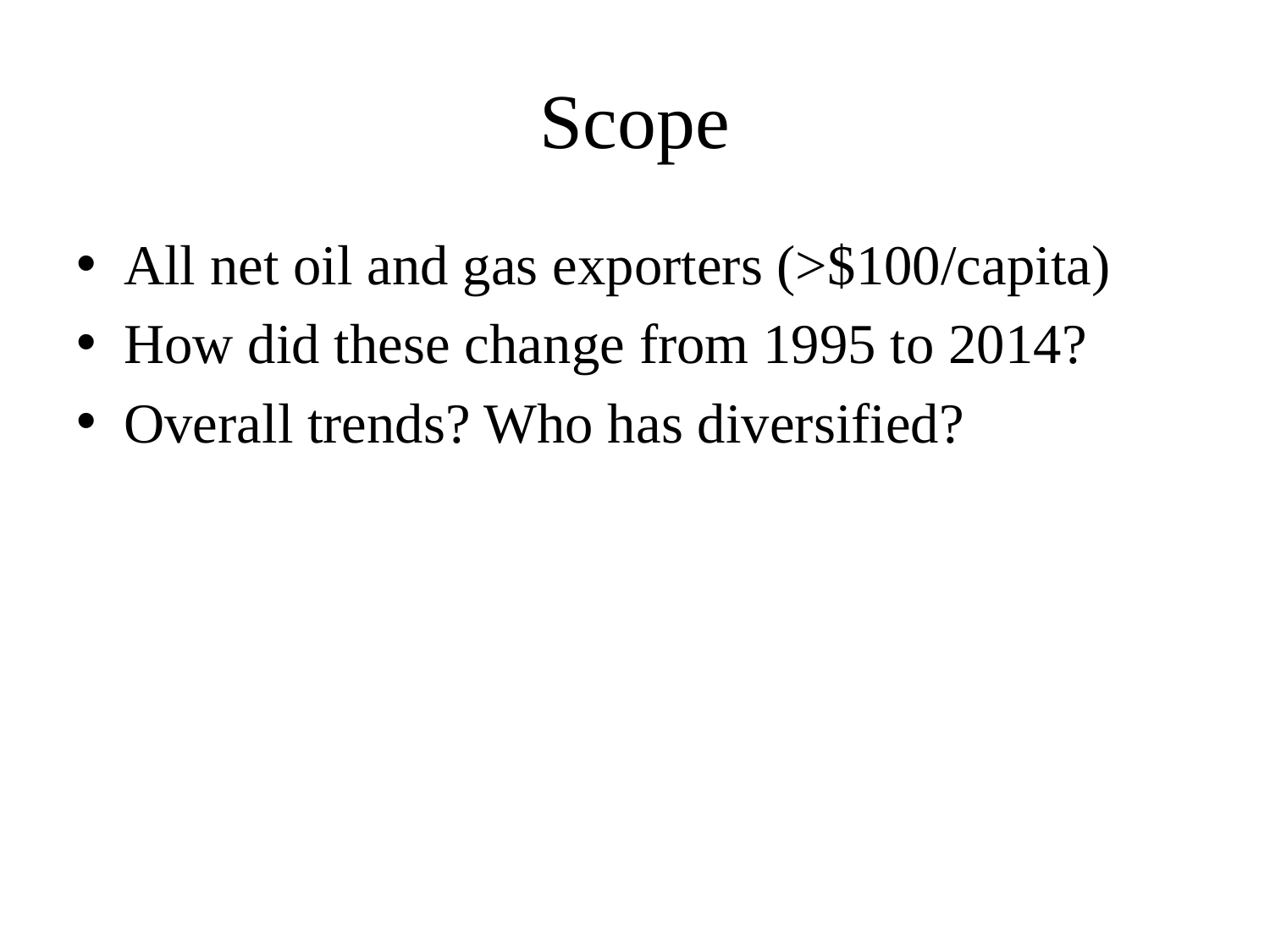

# Scope
All net oil and gas exporters (>$100/capita)
How did these change from 1995 to 2014?
Overall trends? Who has diversified?